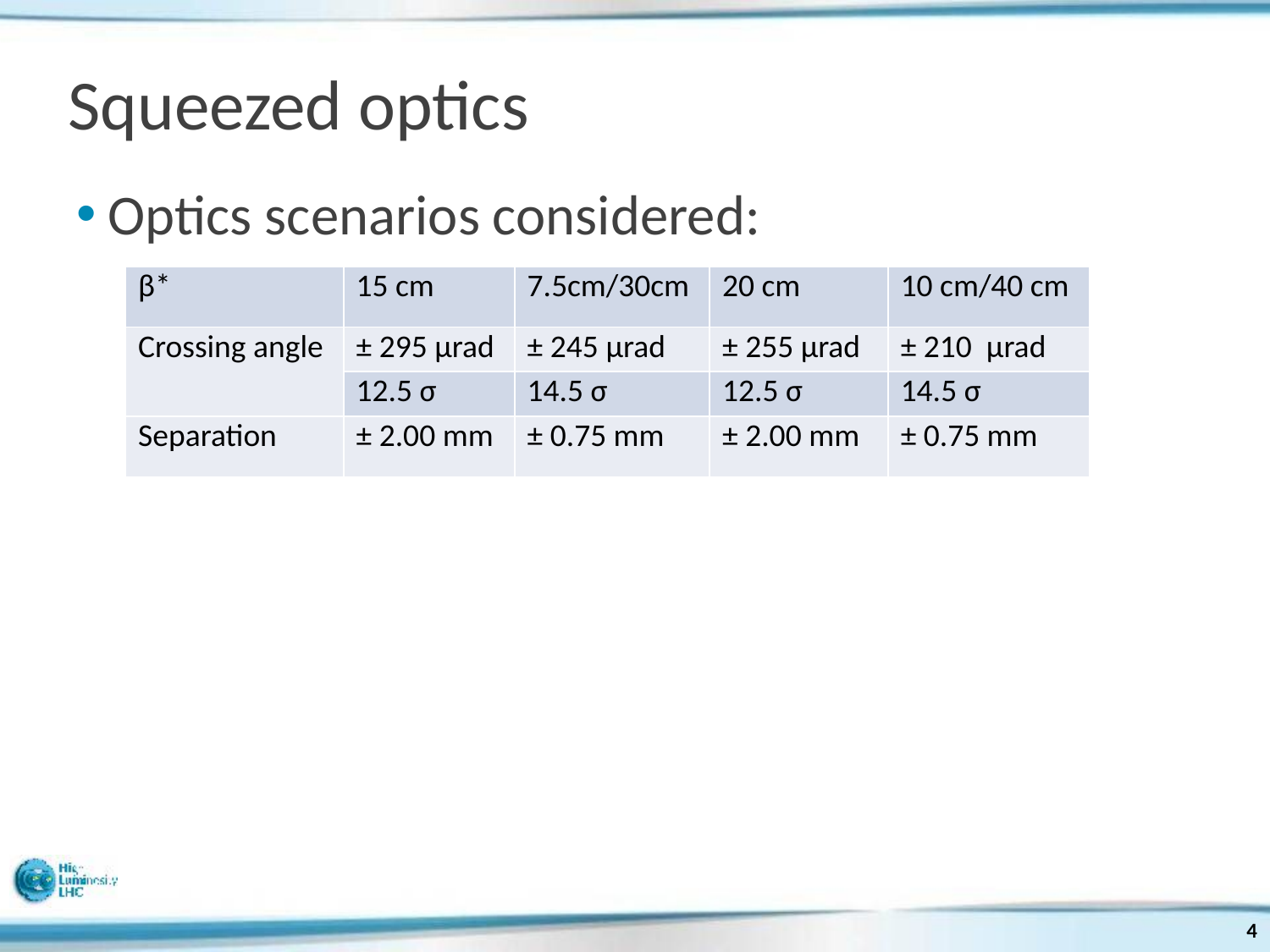

# Squeezed optics
Optics scenarios considered:

| β\* | 15 cm | 7.5cm/30cm | 20 cm | 10 cm/40 cm |
| --- | --- | --- | --- | --- |
| Crossing angle | ± 295 μrad | ± 245 μrad | ± 255 μrad | ± 210 μrad |
|  | 12.5 σ | 14.5 σ | 12.5 σ | 14.5 σ |
| Separation | ± 2.00 mm | ± 0.75 mm | ± 2.00 mm | ± 0.75 mm |

4